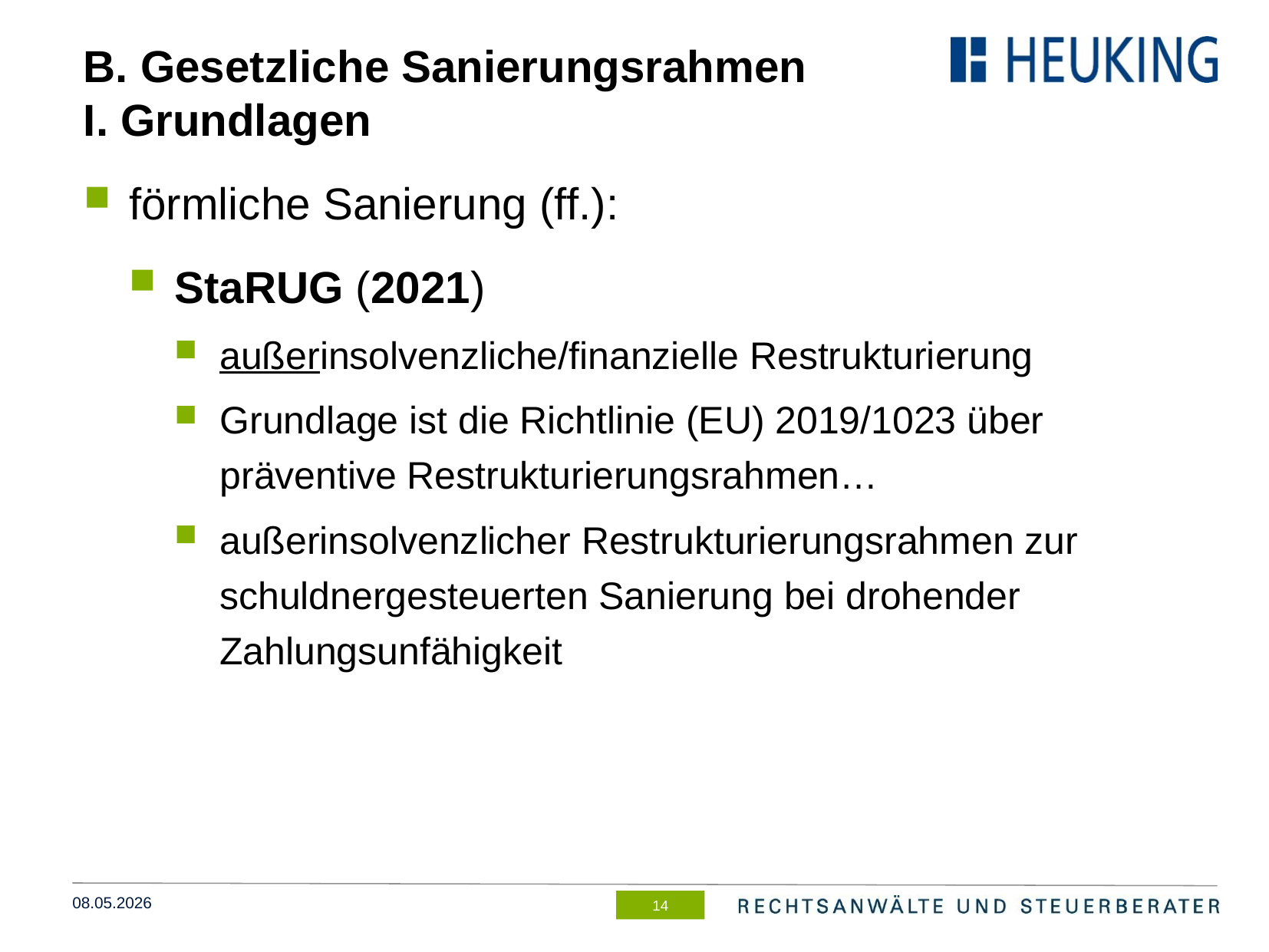

# B. Gesetzliche Sanierungsrahmen I. Grundlagen
förmliche Sanierung (ff.):
StaRUG (2021)
außerinsolvenzliche/finanzielle Restrukturierung
Grundlage ist die Richtlinie (EU) 2019/1023 über präventive Restrukturierungsrahmen…
außerinsolvenzlicher Restrukturierungsrahmen zur schuldnergesteuerten Sanierung bei drohender Zahlungsunfähigkeit